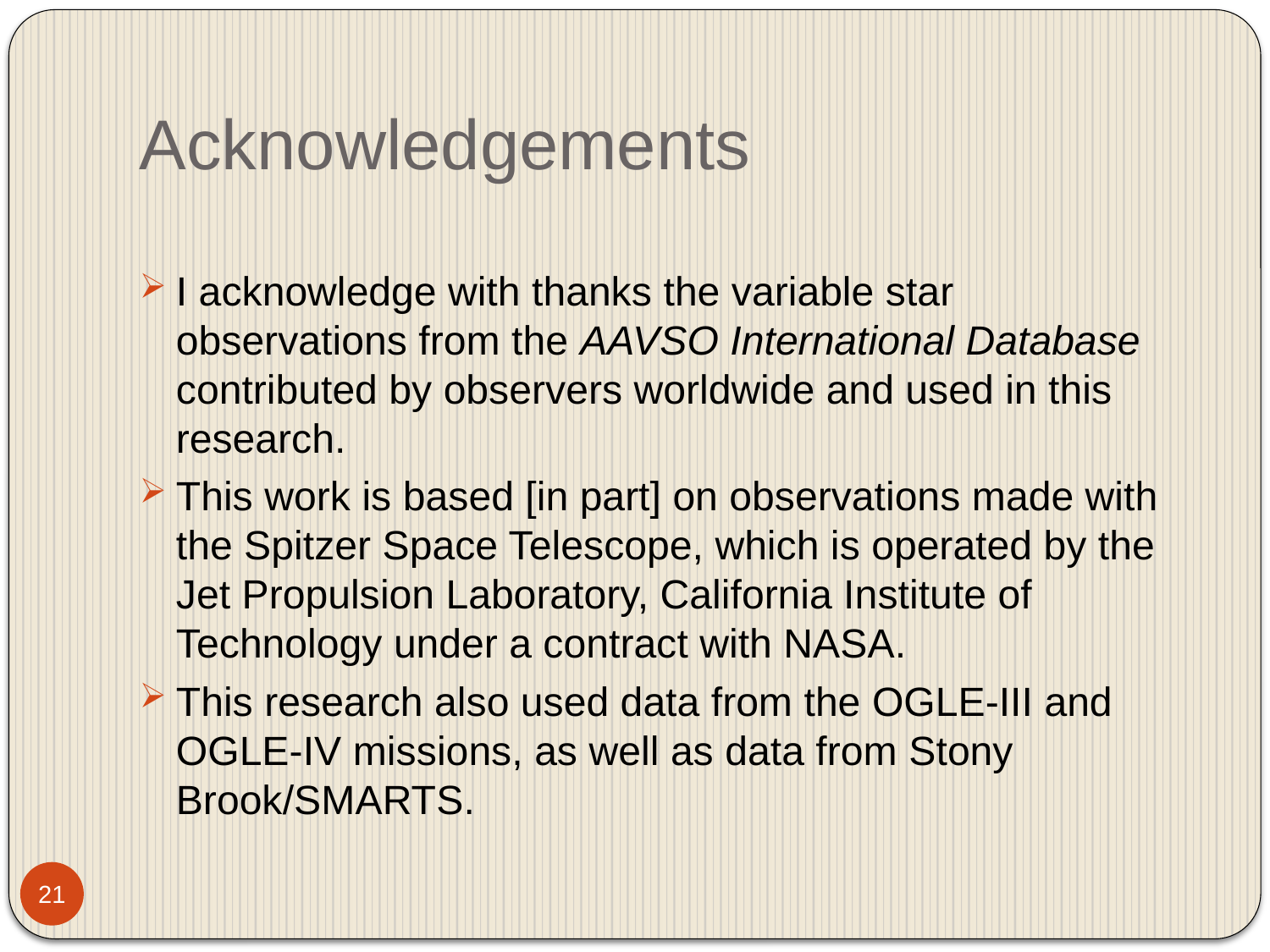

# Acknowledgements

I acknowledge with thanks the variable star observations from the AAVSO International Database contributed by observers worldwide and used in this research.
This work is based [in part] on observations made with the Spitzer Space Telescope, which is operated by the Jet Propulsion Laboratory, California Institute of Technology under a contract with NASA.
This research also used data from the OGLE-III and OGLE-IV missions, as well as data from Stony Brook/SMARTS.

21